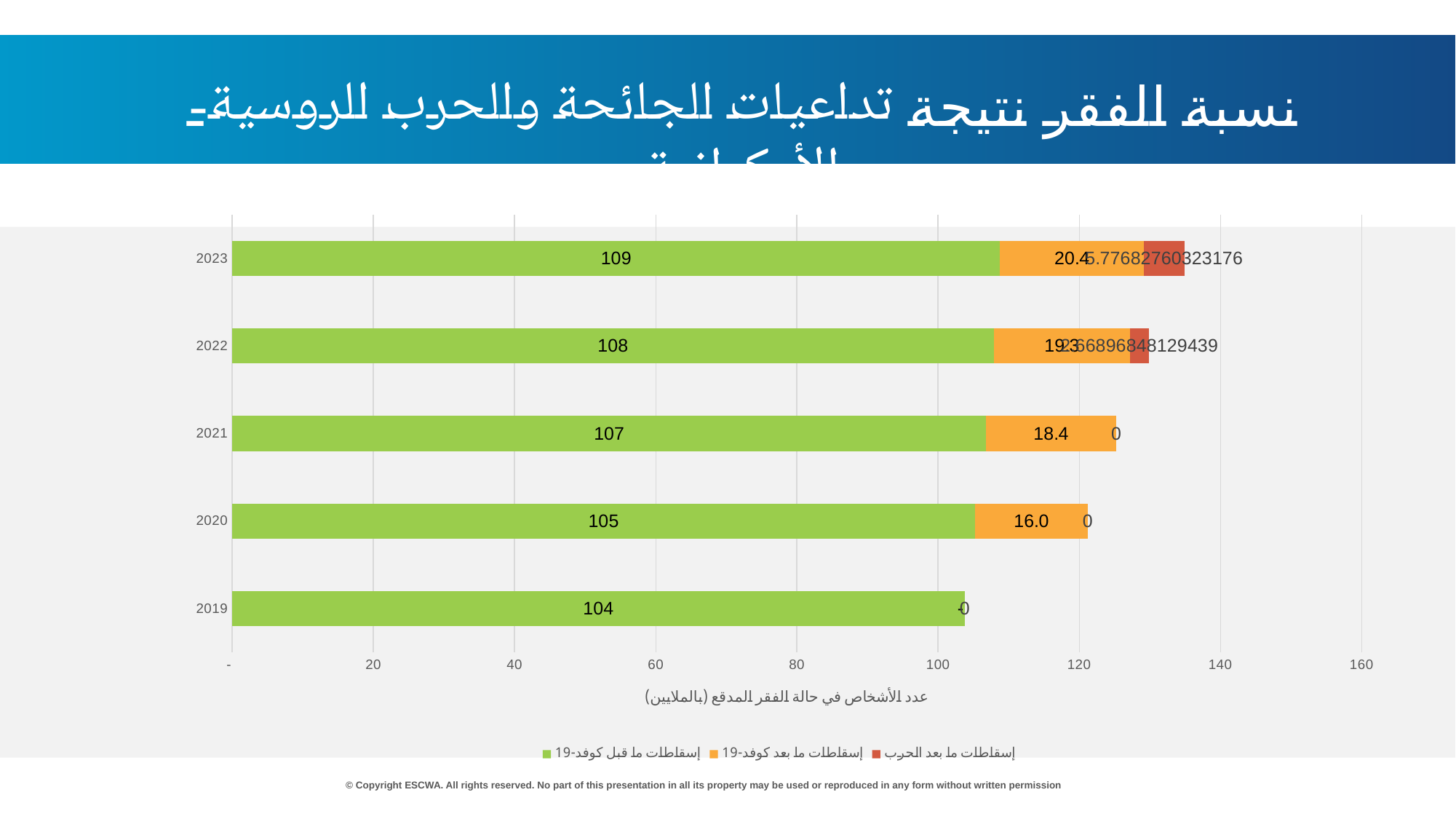

نسبة الفقر نتيجة تداعيات الجائحة والحرب الروسية-الأوكرانية

### Chart

| Category |  |  |  |
|---|---|---|---|
| 2019 | 103.77305581764554 | None | None |
| 2020 | 105.23287033503453 | 15.96652846671 | None |
| 2021 | 106.8037201758989 | 18.418095845745356 | None |
| 2022 | 107.90295816638638 | 19.30318817980379 | 2.6689684812943937 |
| 2023 | 108.78221210351192 | 20.36992341611126 | 5.776827603231758 |